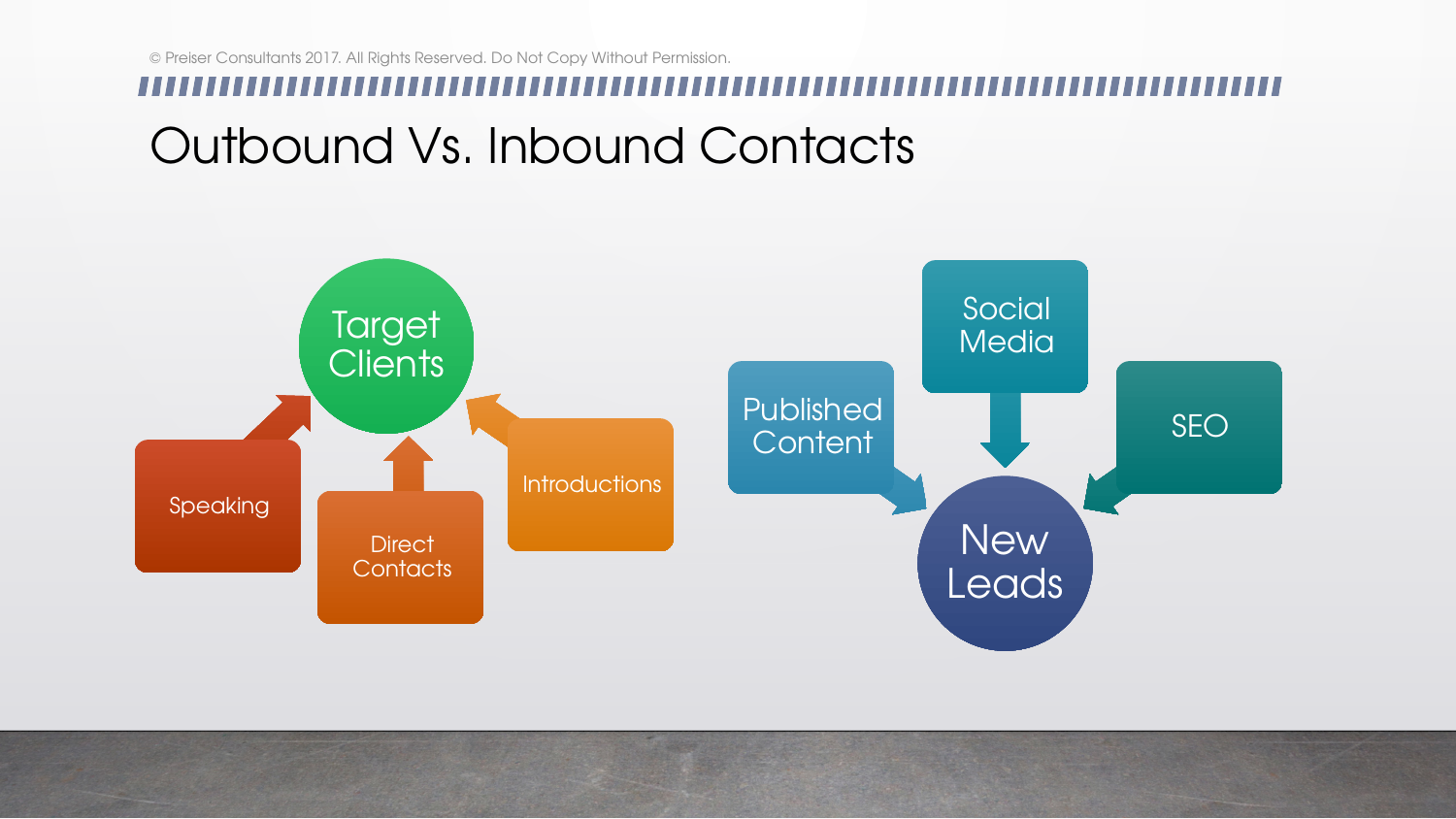

© Preiser Consultants 2017. All Rights Reserved. Do Not Copy Without Permission.
# Outbound Vs. Inbound Contacts
Target Clients
Introductions
Direct Contacts
Speaking
New Leads
Published Content
Social Media
SEO